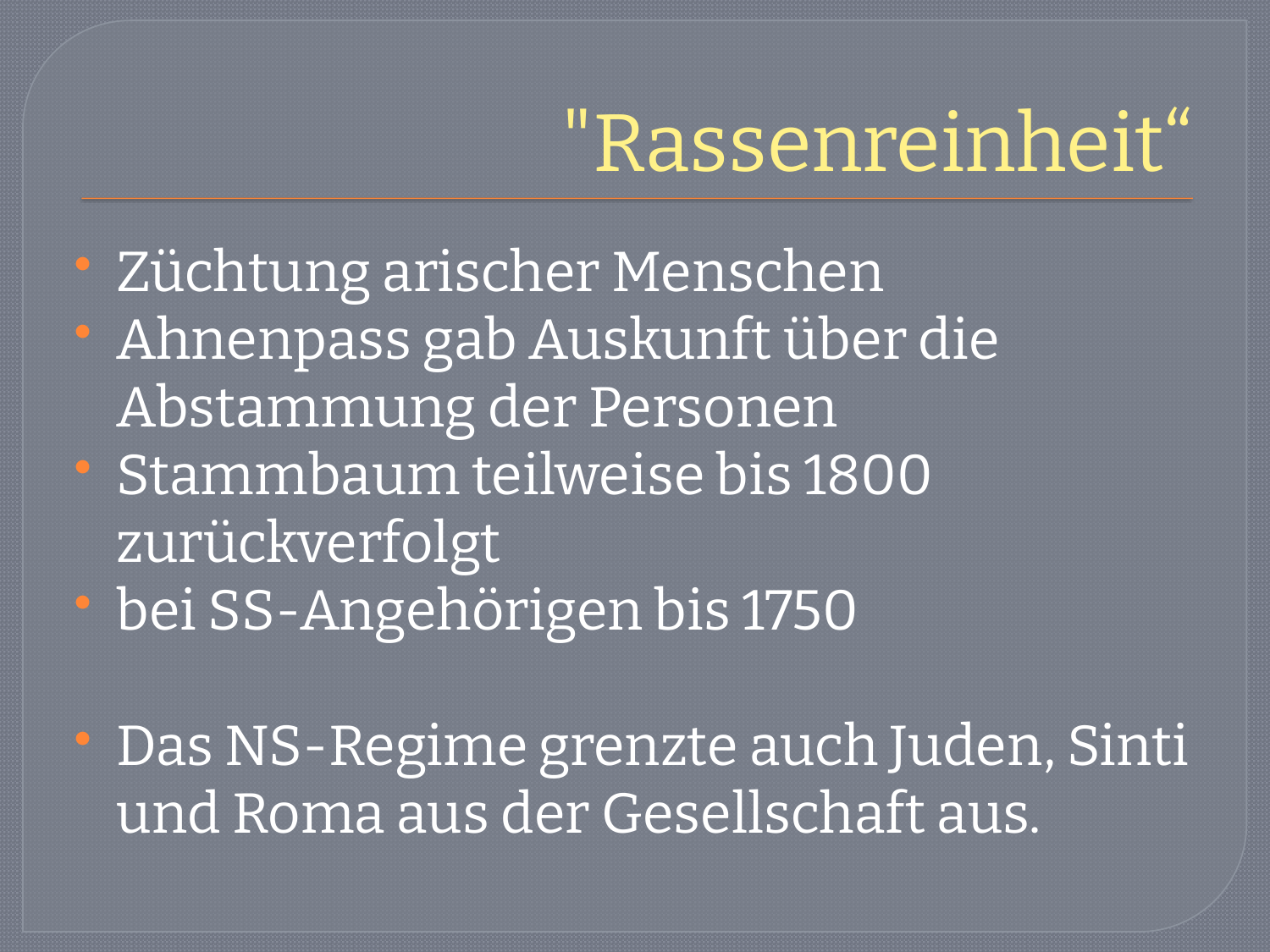

# "Rassenreinheit“
Züchtung arischer Menschen
Ahnenpass gab Auskunft über die Abstammung der Personen
Stammbaum teilweise bis 1800 zurückverfolgt
bei SS-Angehörigen bis 1750

Das NS-Regime grenzte auch Juden, Sinti und Roma aus der Gesellschaft aus.